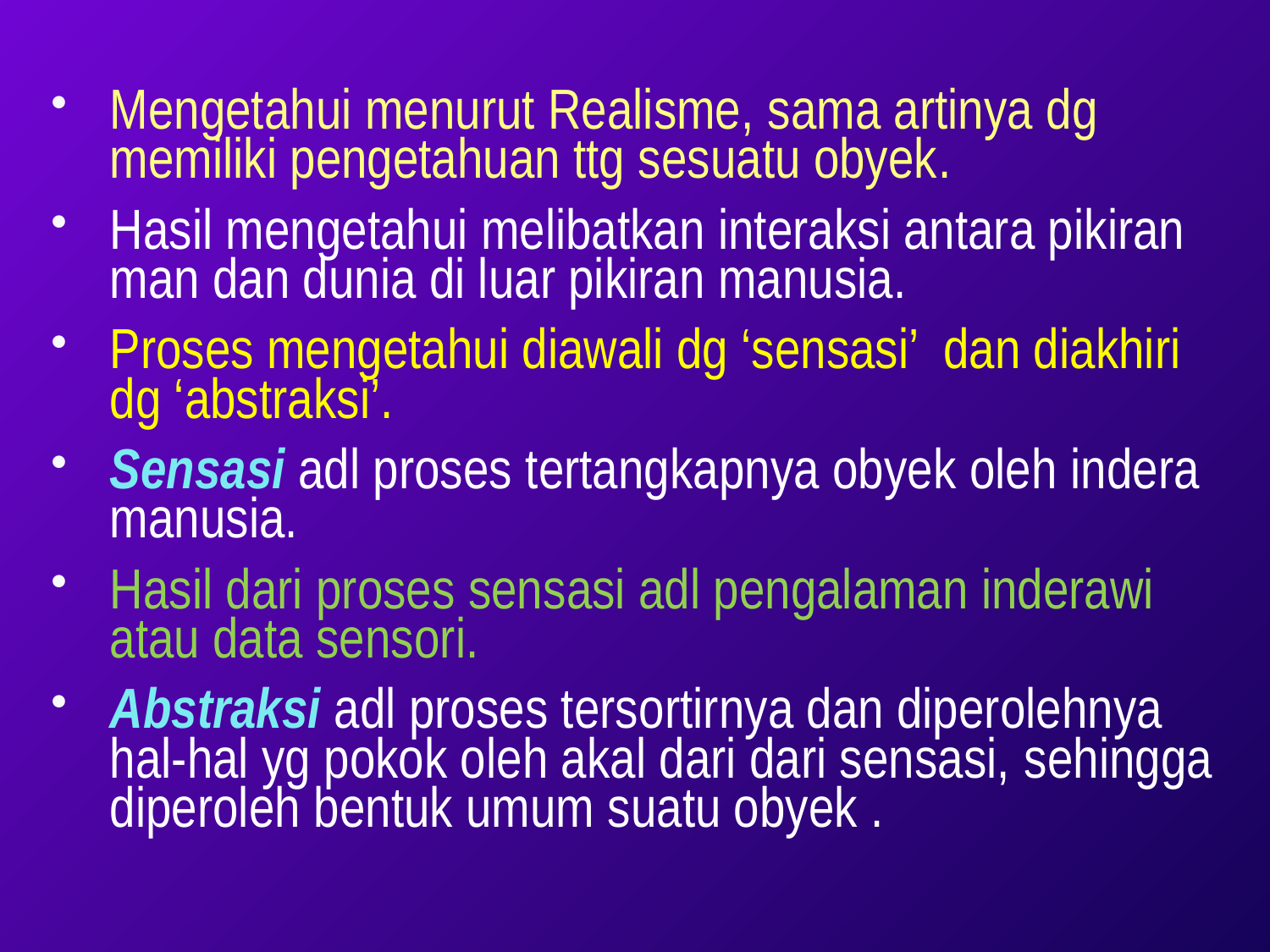

Mengetahui menurut Realisme, sama artinya dg memiliki pengetahuan ttg sesuatu obyek.
Hasil mengetahui melibatkan interaksi antara pikiran man dan dunia di luar pikiran manusia.
Proses mengetahui diawali dg ‘sensasi’  dan diakhiri dg ‘abstraksi’.
Sensasi adl proses tertangkapnya obyek oleh indera manusia.
Hasil dari proses sensasi adl pengalaman inderawi atau data sensori.
Abstraksi adl proses tersortirnya dan diperolehnya hal-hal yg pokok oleh akal dari dari sensasi, sehingga diperoleh bentuk umum suatu obyek .